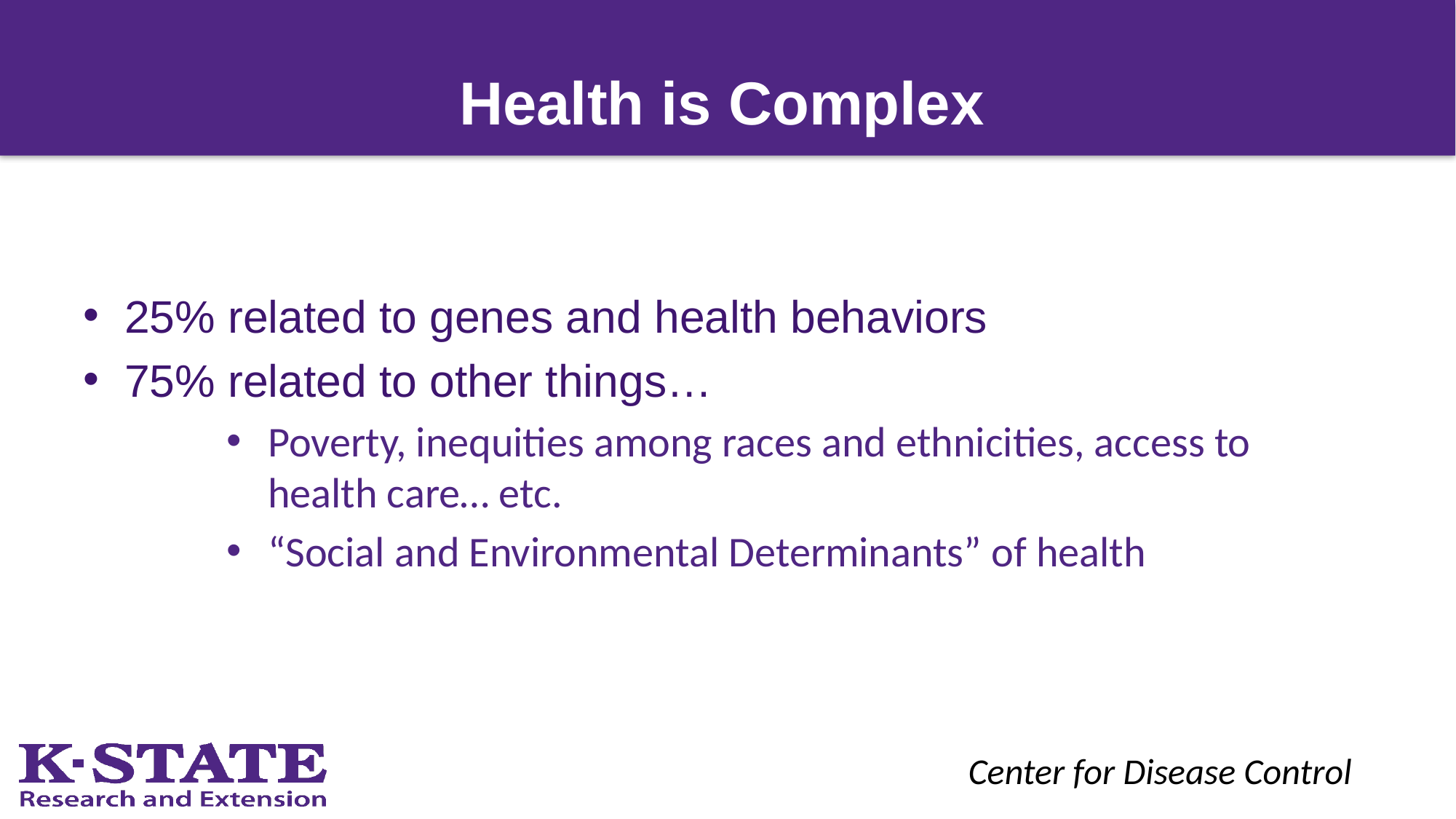

# Health is Complex

25% related to genes and health behaviors
75% related to other things…
Poverty, inequities among races and ethnicities, access to health care… etc.
“Social and Environmental Determinants” of health

Center for Disease Control